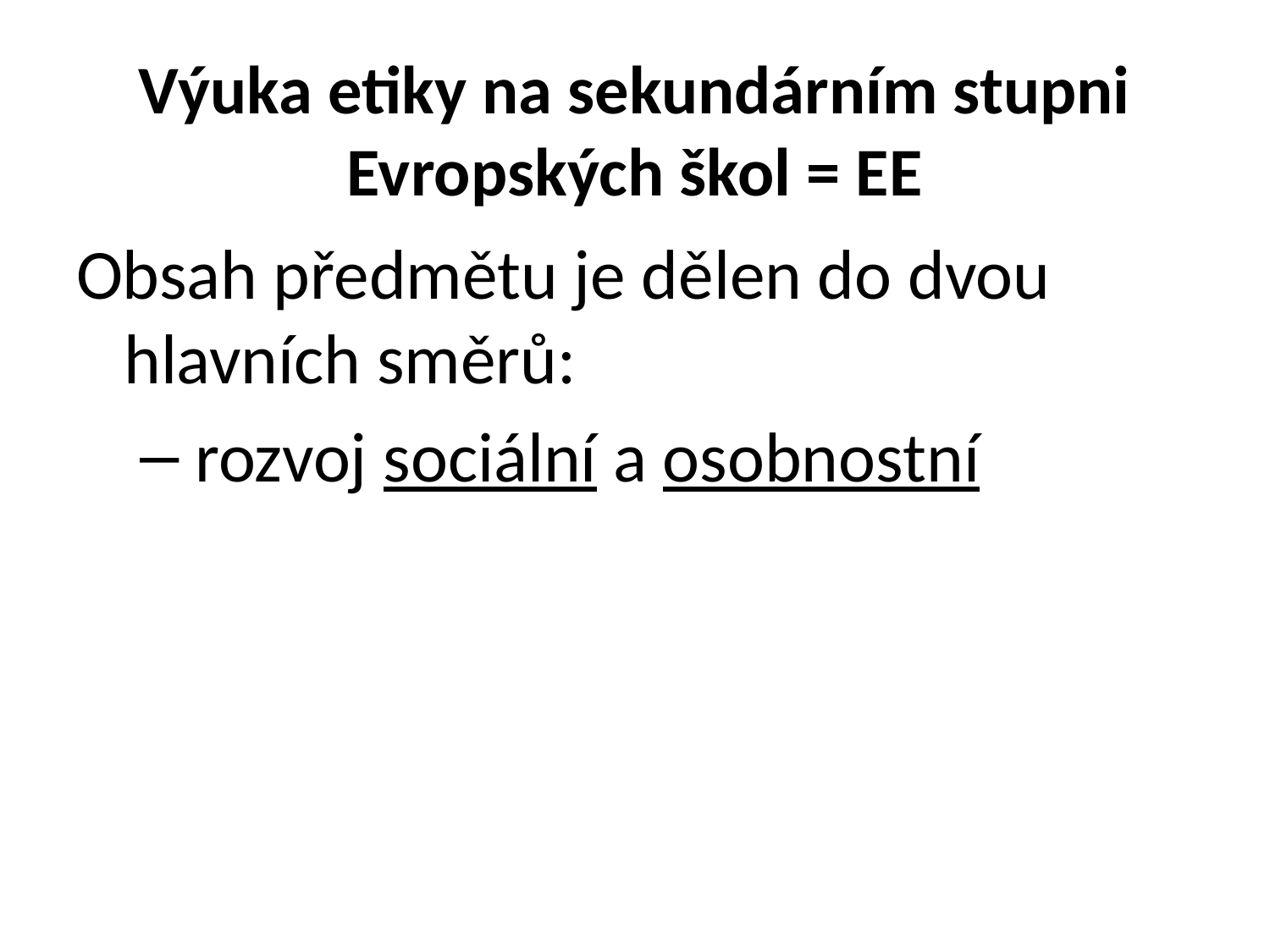

# Výuka etiky na sekundárním stupni Evropských škol = EE
Obsah předmětu je dělen do dvou hlavních směrů:
 rozvoj sociální a osobnostní